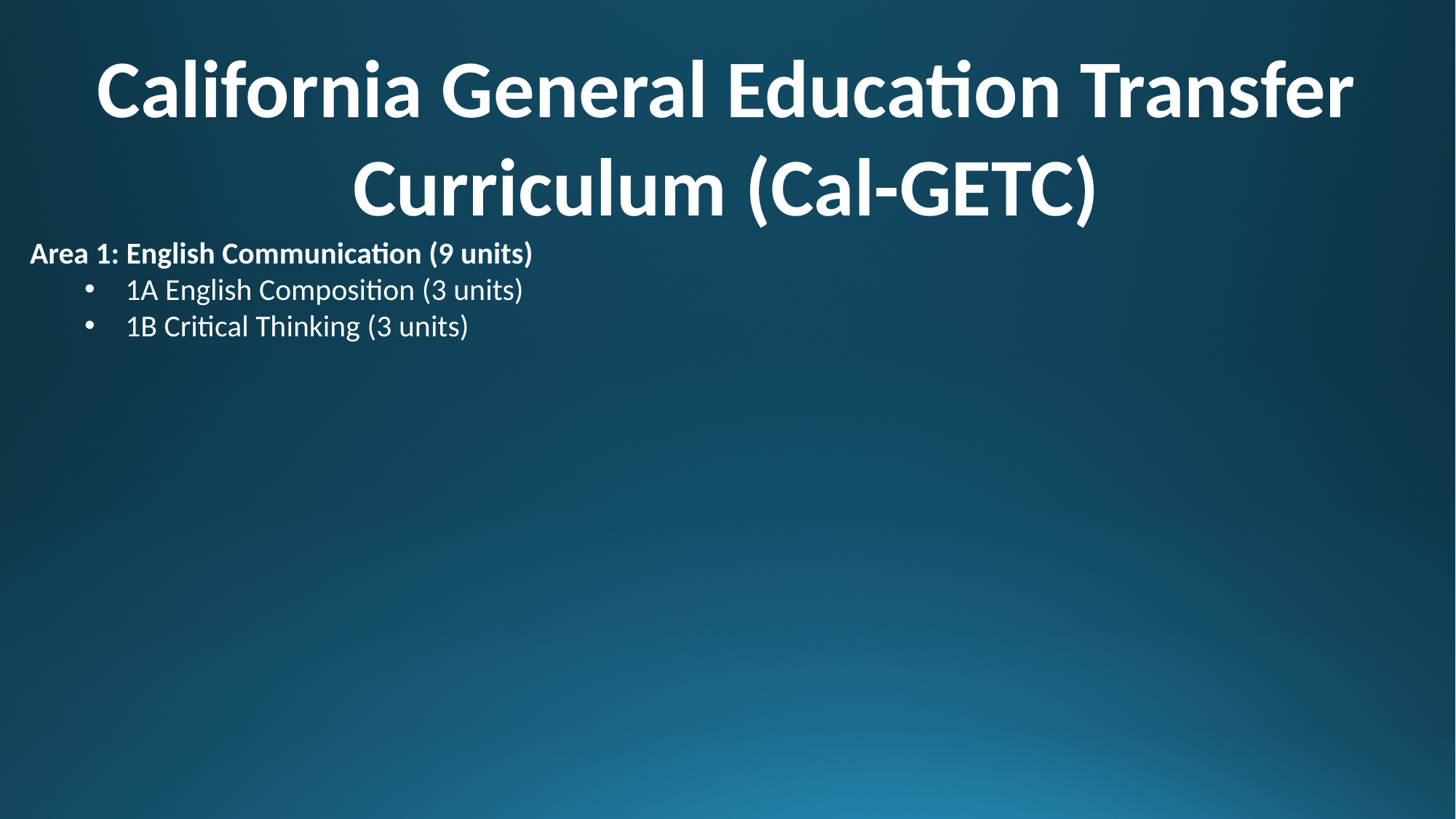

California General Education Transfer
Curriculum (Cal-GETC)
Area 1: English Communication (9 units)
1A English Composition (3 units)
1B Critical Thinking (3 units)